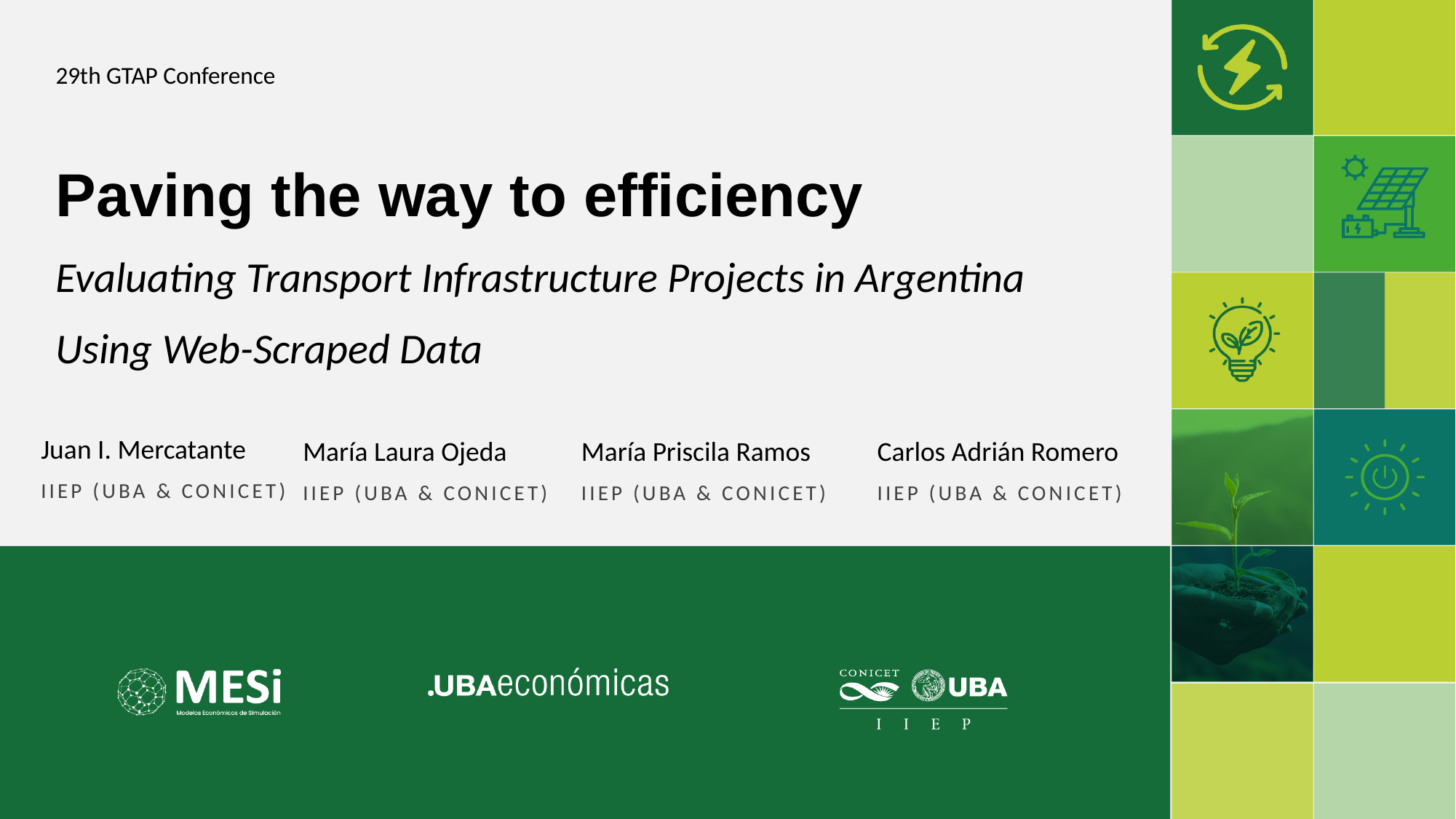

29th GTAP Conference

Paving the way to efficiency
Evaluating Transport Infrastructure Projects in Argentina
Using Web-Scraped Data

Juan I. Mercatante
IIEP (UBA & CONICET)
María Priscila Ramos
IIEP (UBA & CONICET)
Carlos Adrián Romero
IIEP (UBA & CONICET)
María Laura Ojeda
IIEP (UBA & CONICET)